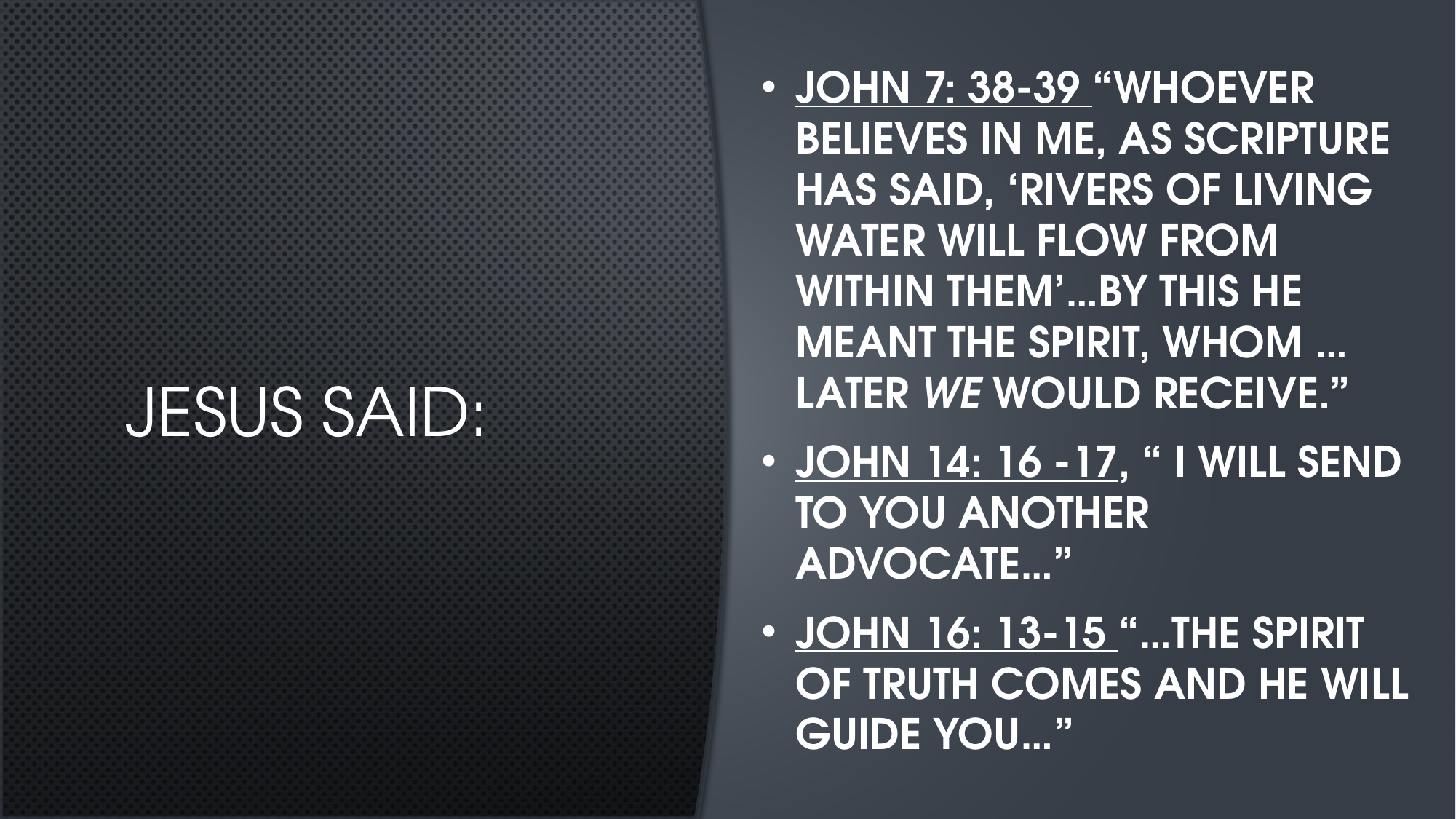

# Jesus said:
John 7: 38-39 “Whoever believes in Me, as Scripture has said, ‘rivers of living water will flow from within them’…by this He meant the Spirit, Whom …later we would receive.”
John 14: 16 -17, “ I will send to you another Advocate…”
John 16: 13-15 “…The Spirit of Truth comes and He will guide you…”